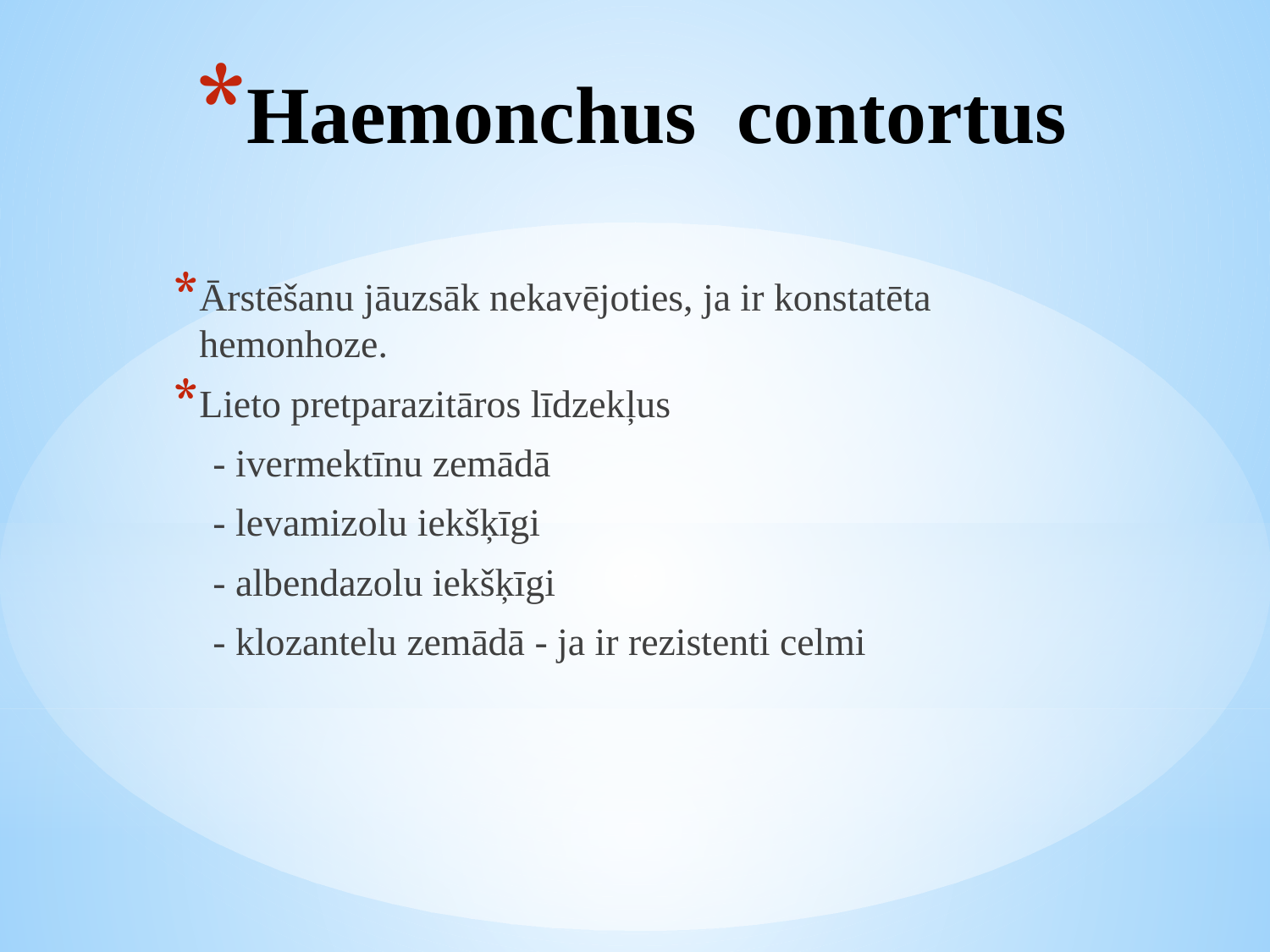

# Haemonchus  contortus
Ārstēšanu jāuzsāk nekavējoties, ja ir konstatēta hemonhoze.
Lieto pretparazitāros līdzekļus
    - ivermektīnu zemādā
    - levamizolu iekšķīgi
    - albendazolu iekšķīgi
    - klozantelu zemādā - ja ir rezistenti celmi